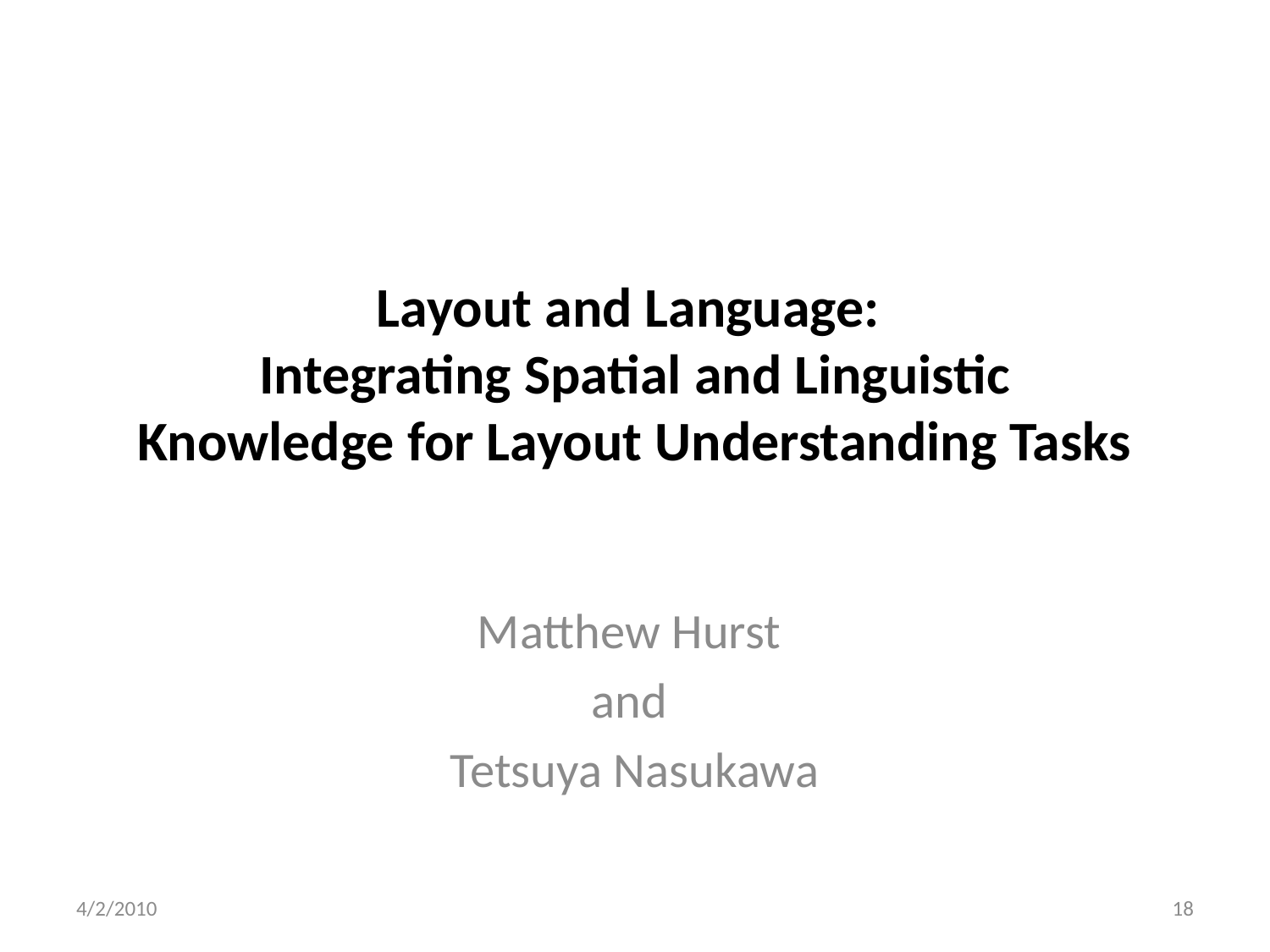

# Layout and Language: Integrating Spatial and Linguistic Knowledge for Layout Understanding Tasks
Matthew Hurst
and
Tetsuya Nasukawa
4/2/2010
18